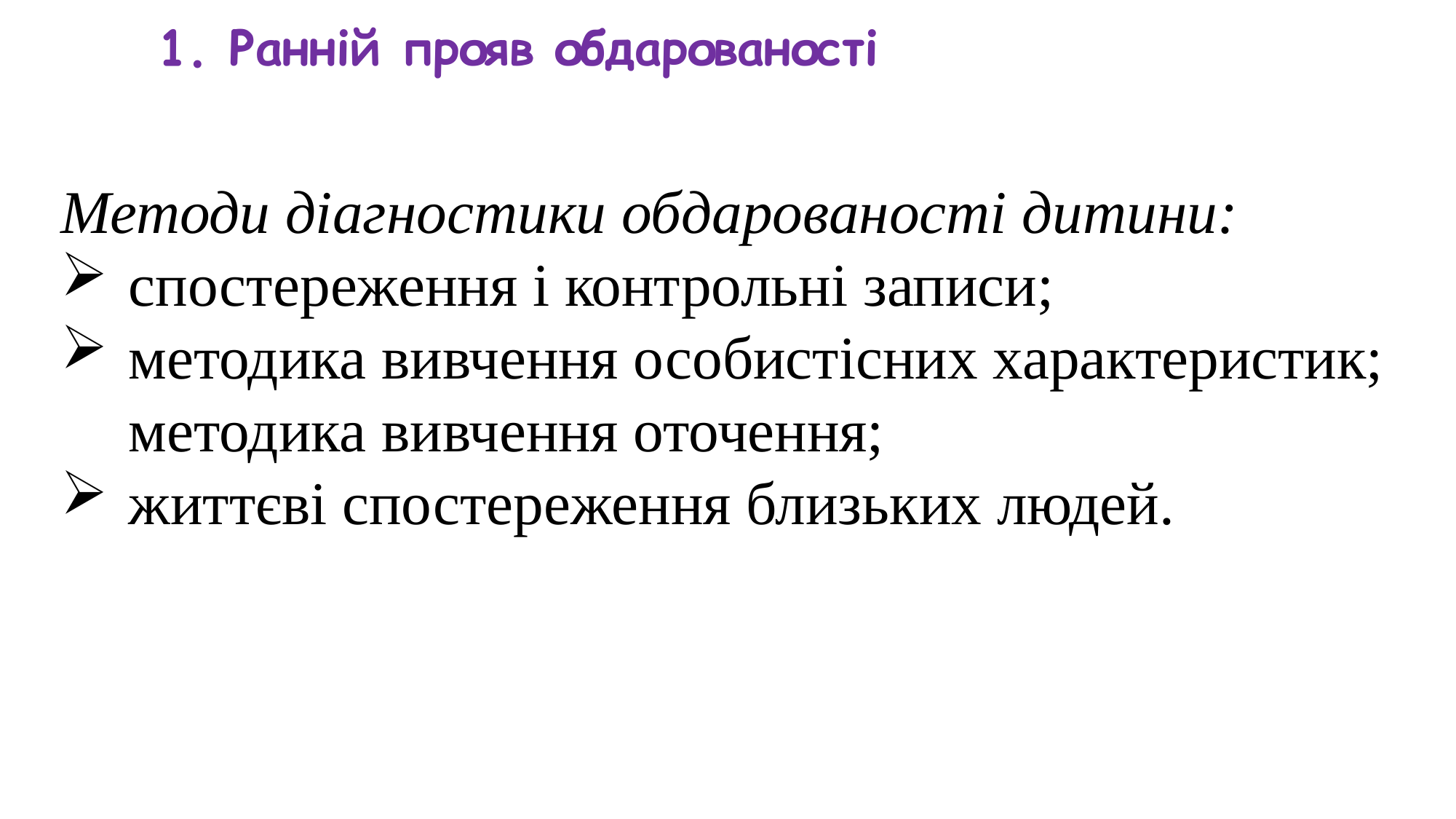

1. Ранній прояв обдарованості
Методи діагностики обдарованості дитини:
спостереження і контрольні записи;
методика вивчення особистісних характеристик; методика вивчення оточення;
життєві спостереження близьких людей.